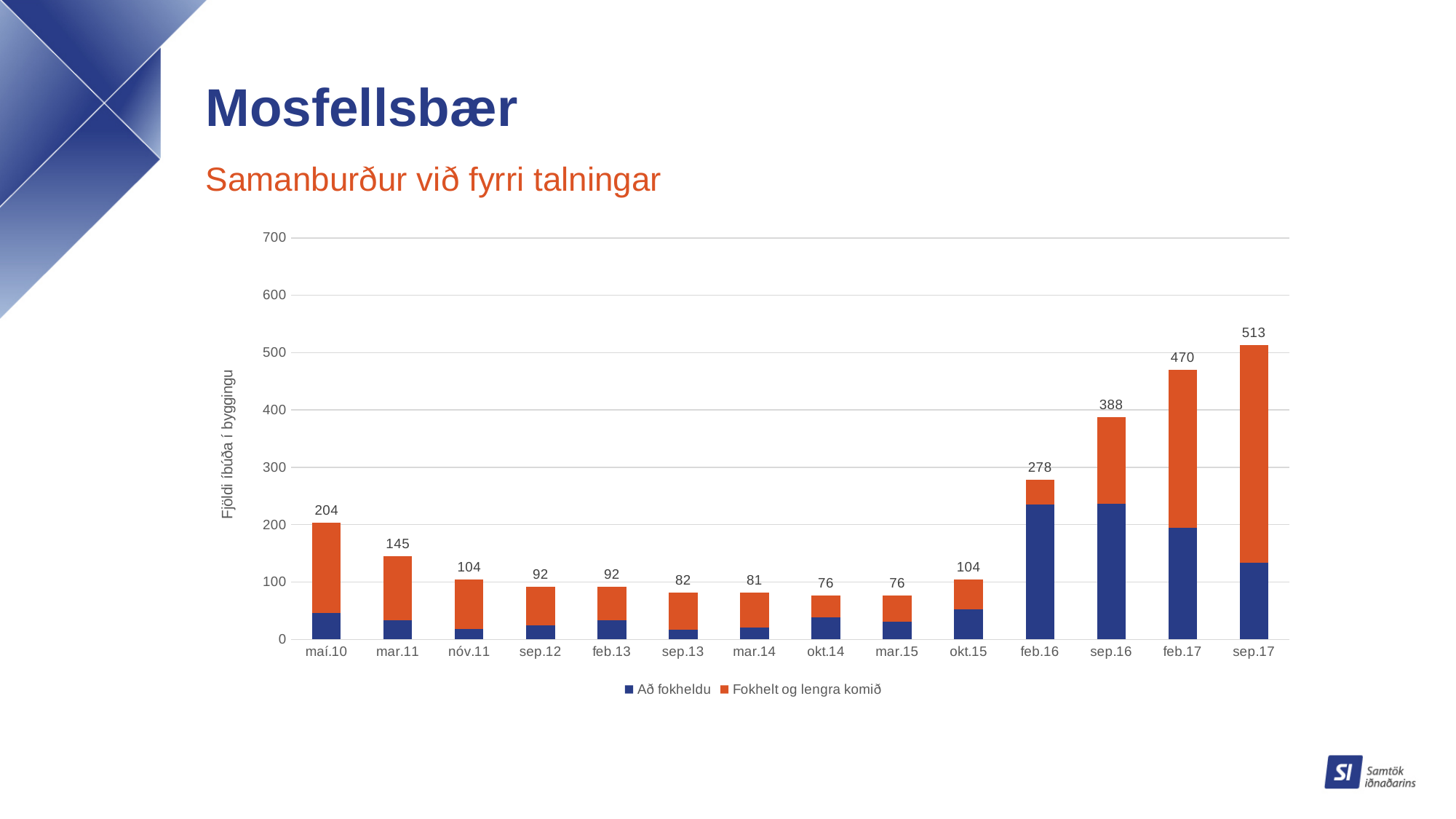

# Mosfellsbær
Samanburður við fyrri talningar

### Chart

| Category | Að fokheldu | Fokhelt og lengra komið | Samtals |
|---|---|---|---|
| maí.10 | 46.0 | 158.0 | 204.0 |
| mar.11 | 34.0 | 111.0 | 145.0 |
| nóv.11 | 18.0 | 86.0 | 104.0 |
| sep.12 | 24.0 | 68.0 | 92.0 |
| feb.13 | 34.0 | 58.0 | 92.0 |
| sep.13 | 17.0 | 65.0 | 82.0 |
| mar.14 | 21.0 | 60.0 | 81.0 |
| okt.14 | 39.0 | 37.0 | 76.0 |
| mar.15 | 31.0 | 45.0 | 76.0 |
| okt.15 | 53.0 | 51.0 | 104.0 |
| feb.16 | 235.0 | 43.0 | 278.0 |
| sep.16 | 236.0 | 152.0 | 388.0 |
| feb.17 | 195.0 | 275.0 | 470.0 |
| sep.17 | 134.0 | 379.0 | 513.0 |